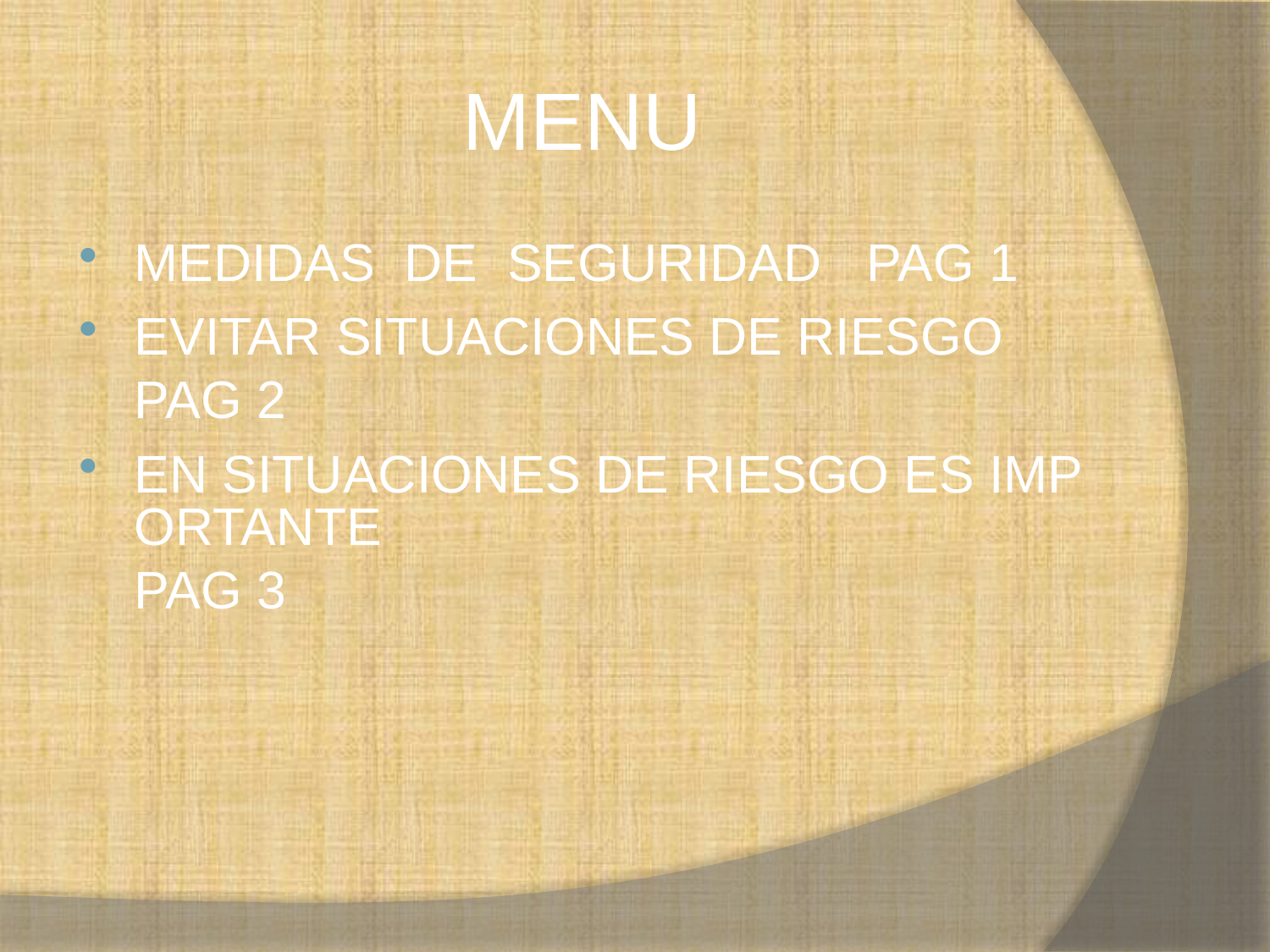

# MENU
MEDIDAS  DE  SEGURIDAD   PAG 1
EVITAR SITUACIONES DE RIESGO PAG 2
EN SITUACIONES DE RIESGO ES IMPORTANTE PAG 3